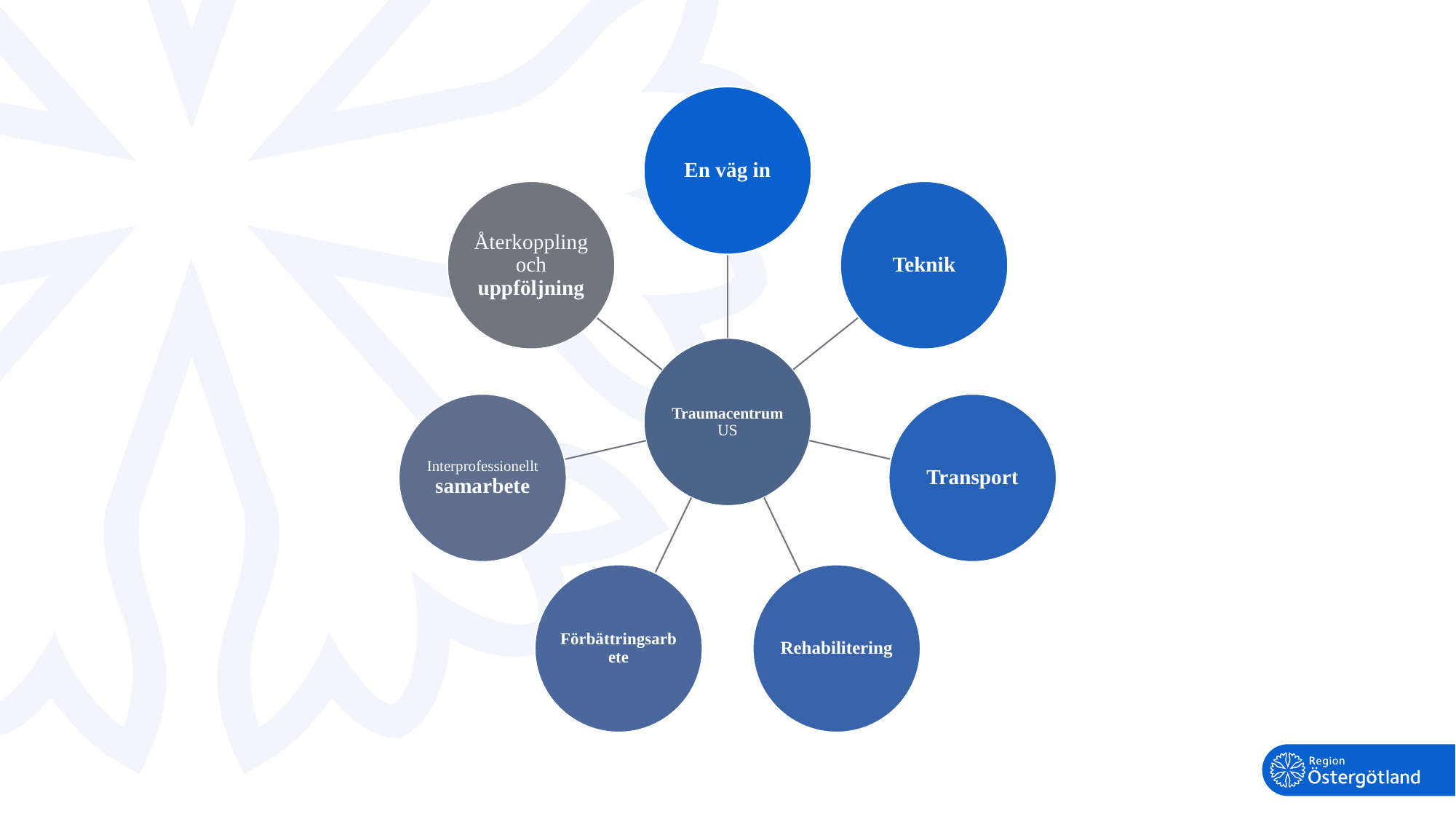

Traumacentrum US

En väg in

Teknik

Transport

Rehabilitering

Förbättringsarbete

Interprofessionellt samarbete

Återkoppling och uppföljning